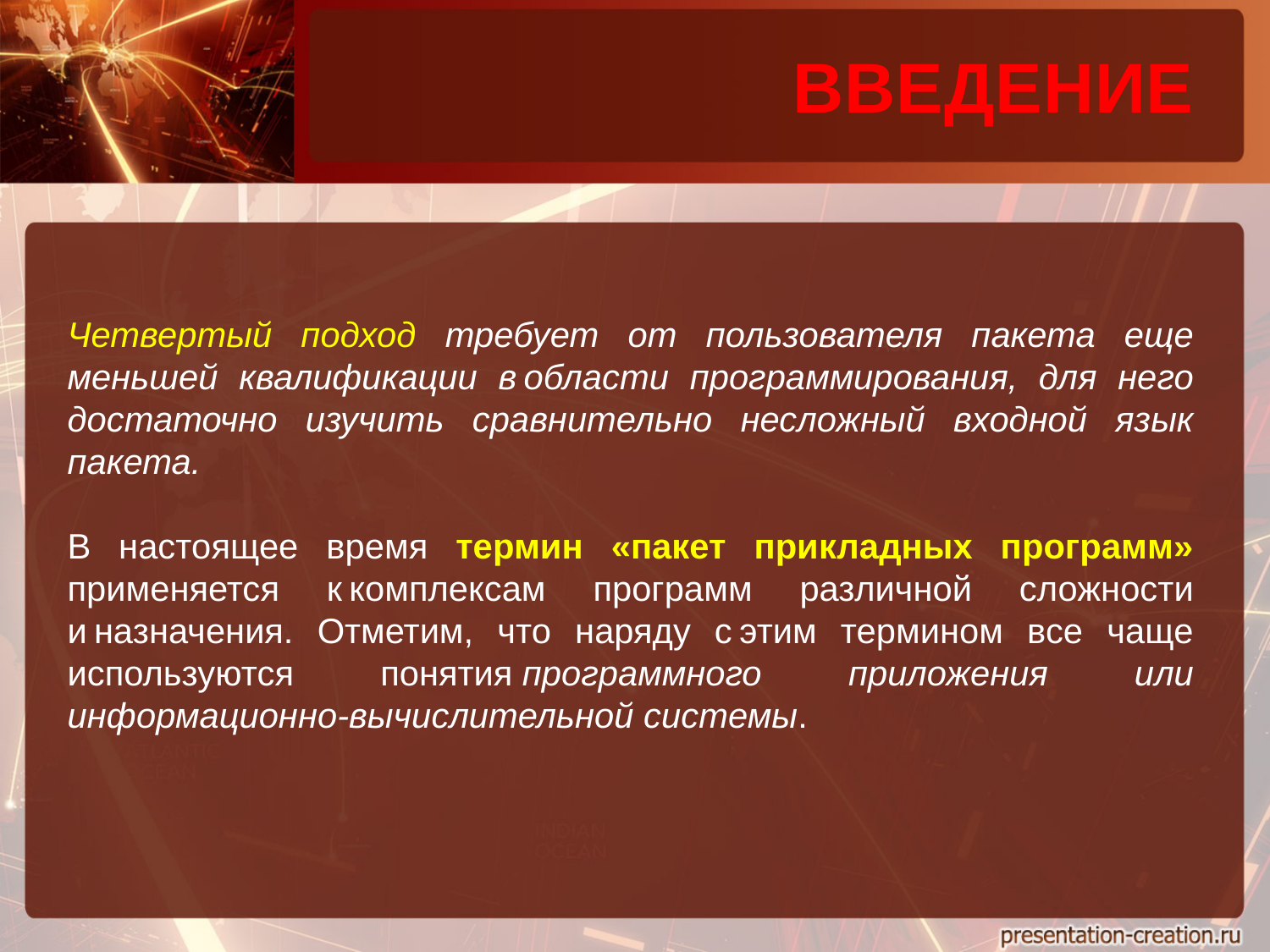

ВВЕДЕНИЕ
Четвертый подход требует от пользователя пакета еще меньшей квалификации в области программирования, для него достаточно изучить сравнительно несложный входной язык пакета.

В настоящее время термин «пакет прикладных программ» применяется к комплексам программ различной сложности и назначения. Отметим, что наряду с этим термином все чаще используются понятия программного приложения или информационно-вычислительной системы.